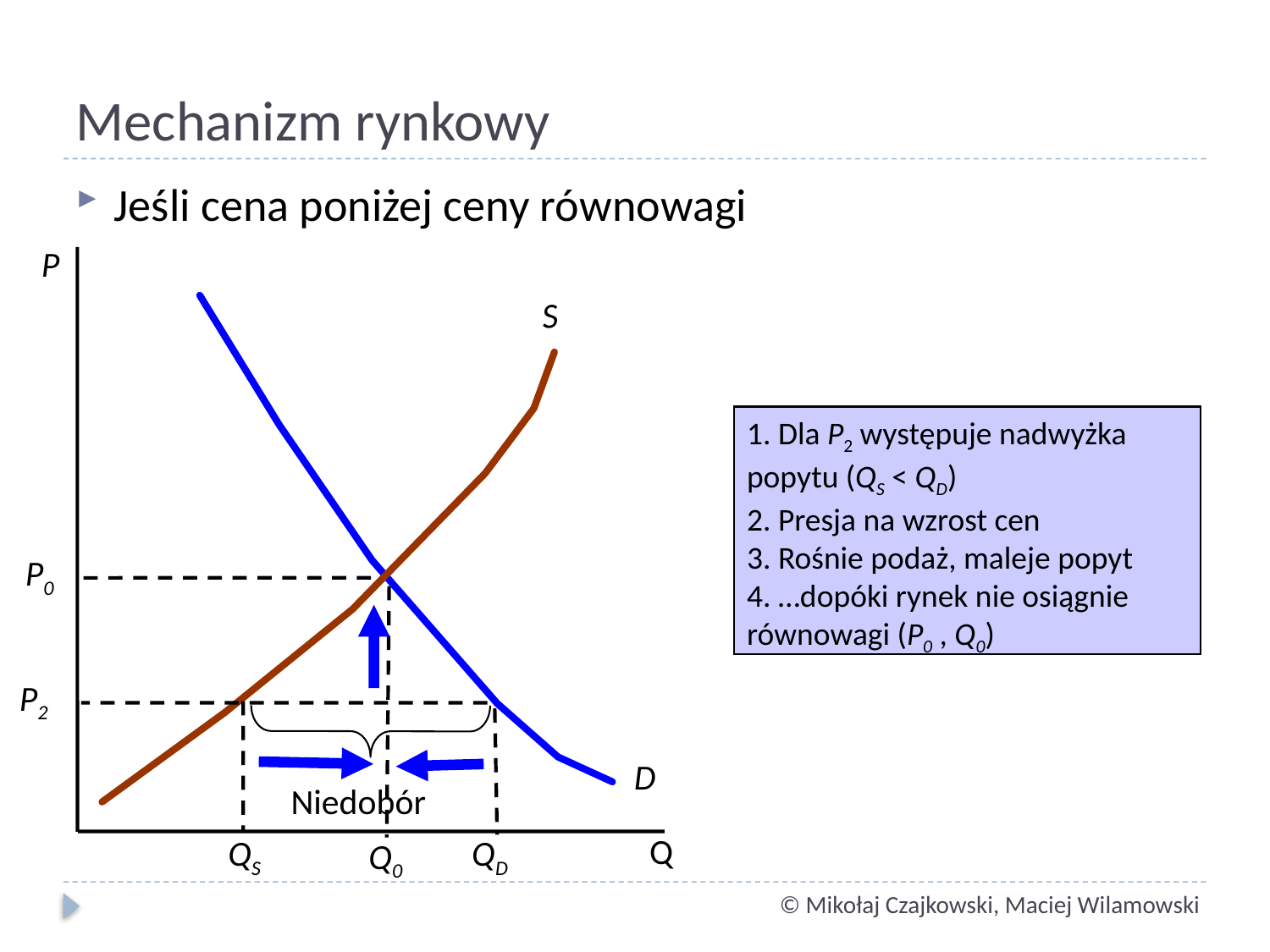

# Mechanizm rynkowy
Jeśli cena poniżej ceny równowagi

P

Q

D
S

1. Dla P2 występuje nadwyżka popytu (QS < QD)
2. Presja na wzrost cen
3. Rośnie podaż, maleje popyt
4. …dopóki rynek nie osiągnie równowagi (P0 , Q0)
P0

Q0

P2

QS

Niedobór

QD